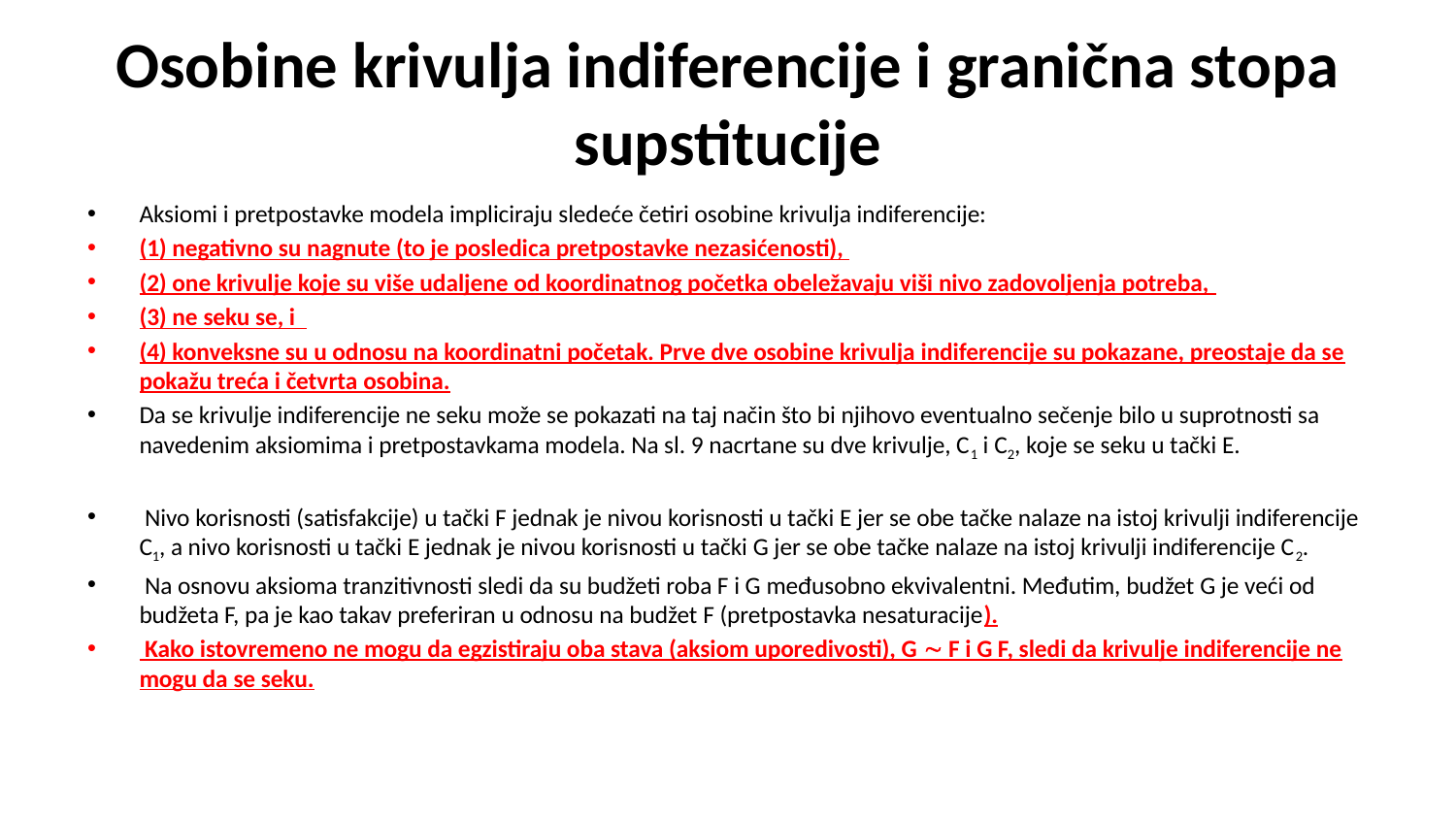

# Osobine krivulja indiferencije i granična stopa supstitucije
Aksiomi i pretpostavke modela impliciraju sledeće četiri osobine krivulja indiferencije:
(1) negativno su nagnute (to je posledica pretpostavke nezasićenosti),
(2) one krivulje koje su više udaljene od koordinatnog početka obeležavaju viši nivo zadovoljenja potreba,
(3) ne seku se, i
(4) konveksne su u odnosu na koordinatni početak. Prve dve osobine krivulja indiferencije su pokazane, preostaje da se pokažu treća i četvrta osobina.
Da se krivulje indiferencije ne seku može se pokazati na taj način što bi njihovo eventualno sečenje bilo u suprotnosti sa navedenim aksiomima i pretpostavkama modela. Na sl. 9 nacrtane su dve krivulje, C1 i C2, koje se seku u tački E.

 Nivo korisnosti (satisfakcije) u tački F jednak je nivou korisnosti u tački E jer se obe tačke nalaze na istoj krivulji indiferencije C1, a nivo korisnosti u tački E jednak je nivou korisnosti u tački G jer se obe tačke nalaze na istoj krivulji indiferencije C2.
 Na osnovu aksioma tranzitivnosti sledi da su budžeti roba F i G međusobno ekvivalentni. Međutim, budžet G je veći od budžeta F, pa je kao takav preferiran u odnosu na budžet F (pretpostavka nesaturacije).
 Kako istovremeno ne mogu da egzistiraju oba stava (aksiom uporedivosti), G ∼ F i G F, sledi da krivulje indiferencije ne mogu da se seku.